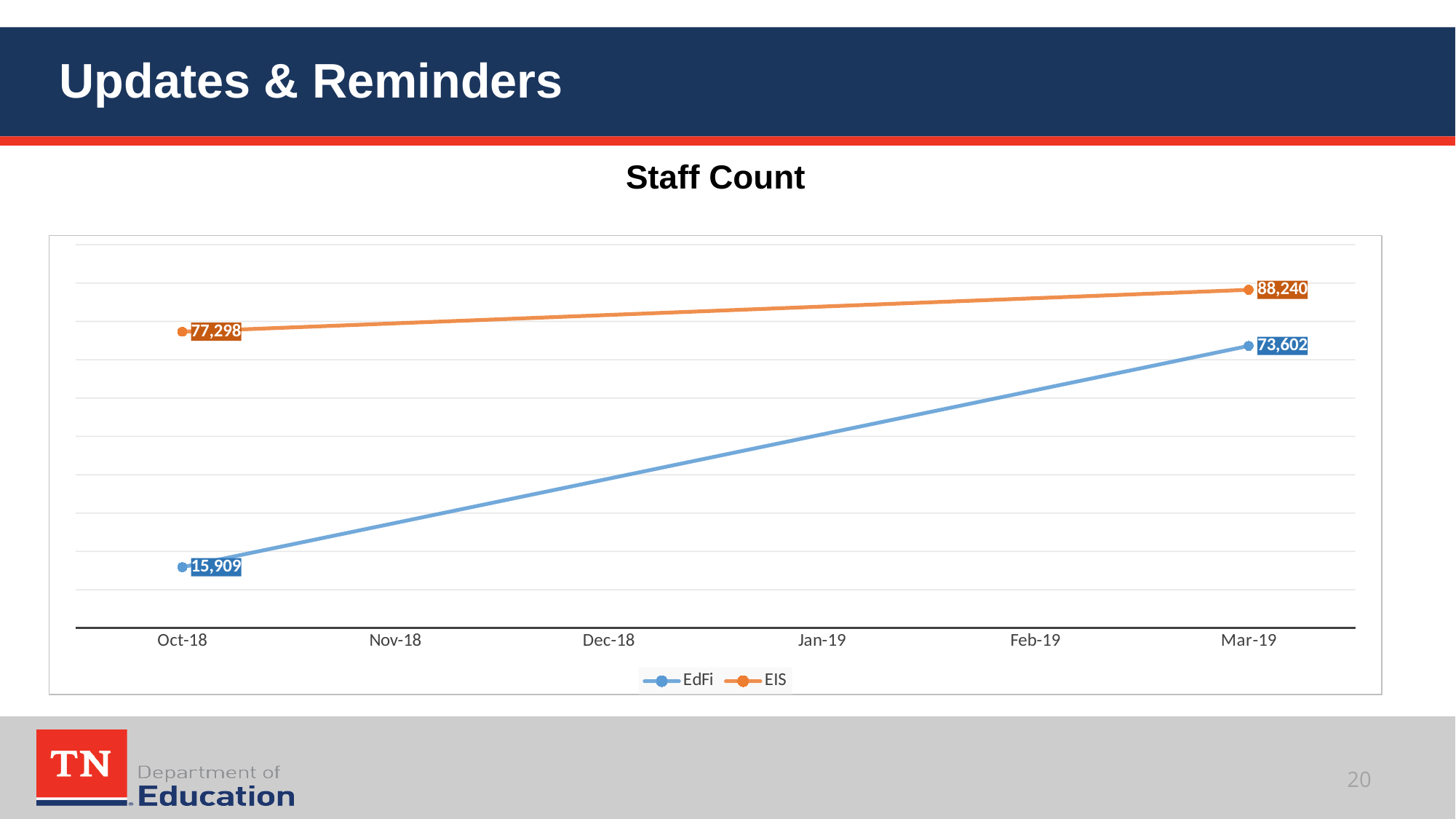

# Updates & Reminders
Staff Count

### Chart

| Category | EdFi | EIS |
|---|---|---|
| 43374 | 15909.0 | 77298.0 |
| 43543 | 73602.0 | 88240.0 |
|  | None | None |
20